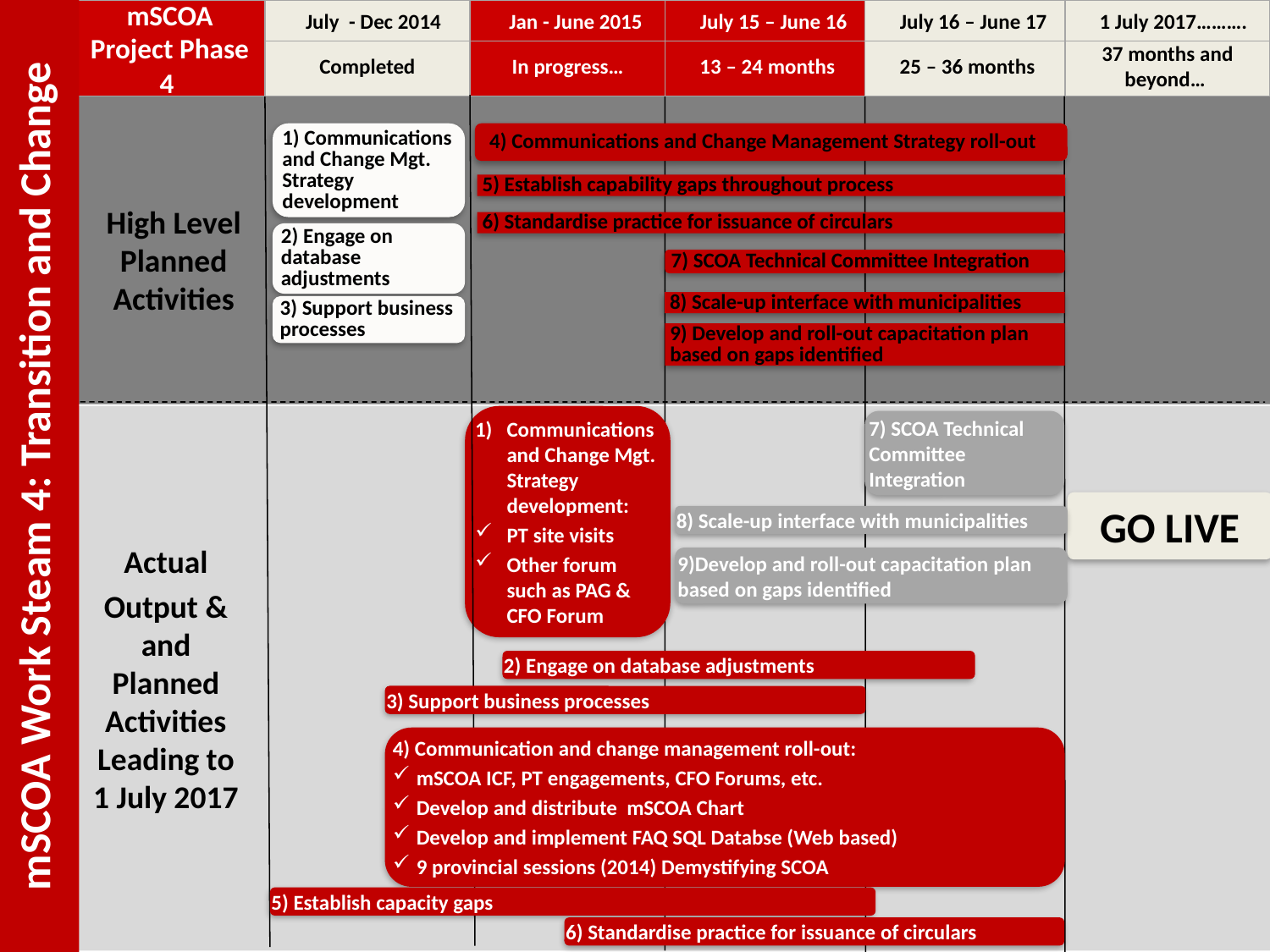

mSCOA Work Steam 4: Transition and Change
mSCOA Project Phase 4
July  - Dec 2014
Jan - June 2015
July 15 – June 16
July 16 – June 17
1 July 2017……….
Completed
In progress…
13 – 24 months
25 – 36 months
37 months and beyond…

GO LIVE
1) Communications and Change Mgt. Strategy development
4) Communications and Change Management Strategy roll-out
5) Establish capability gaps throughout process
High Level Planned Activities
6) Standardise practice for issuance of circulars
2) Engage on database adjustments
7) SCOA Technical Committee Integration
8) Scale-up interface with municipalities
3) Support business processes
9) Develop and roll-out capacitation plan based on gaps identified

Communications and Change Mgt. Strategy development:
PT site visits
Other forum such as PAG & CFO Forum
7) SCOA Technical Committee Integration
8) Scale-up interface with municipalities
Actual
Output & and Planned Activities Leading to 1 July 2017
9)Develop and roll-out capacitation plan based on gaps identified
2) Engage on database adjustments
3) Support business processes
4) Communication and change management roll-out:
mSCOA ICF, PT engagements, CFO Forums, etc.
Develop and distribute  mSCOA Chart
Develop and implement FAQ SQL Databse (Web based)
9 provincial sessions (2014) Demystifying SCOA
5) Establish capacity gaps
6) Standardise practice for issuance of circulars